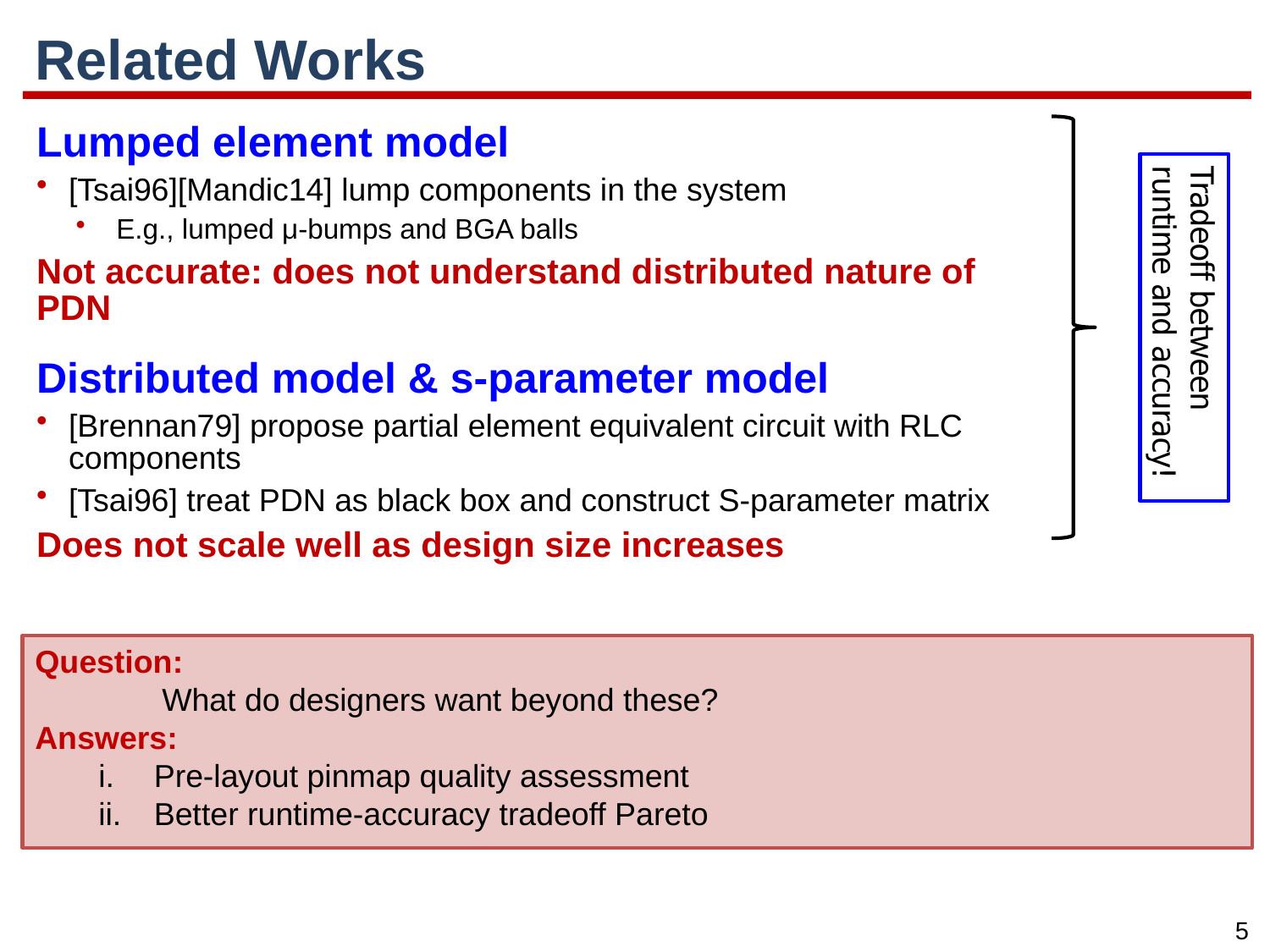

# Related Works

Tradeoff between runtime and accuracy!
Lumped element model
[Tsai96][Mandic14] lump components in the system
E.g., lumped μ-bumps and BGA balls
Not accurate: does not understand distributed nature of PDN

Distributed model & s-parameter model
[Brennan79] propose partial element equivalent circuit with RLC components
[Tsai96] treat PDN as black box and construct S-parameter matrix
Does not scale well as design size increases

Question:
	What do designers want beyond these?
Answers:
Pre-layout pinmap quality assessment
Better runtime-accuracy tradeoff Pareto